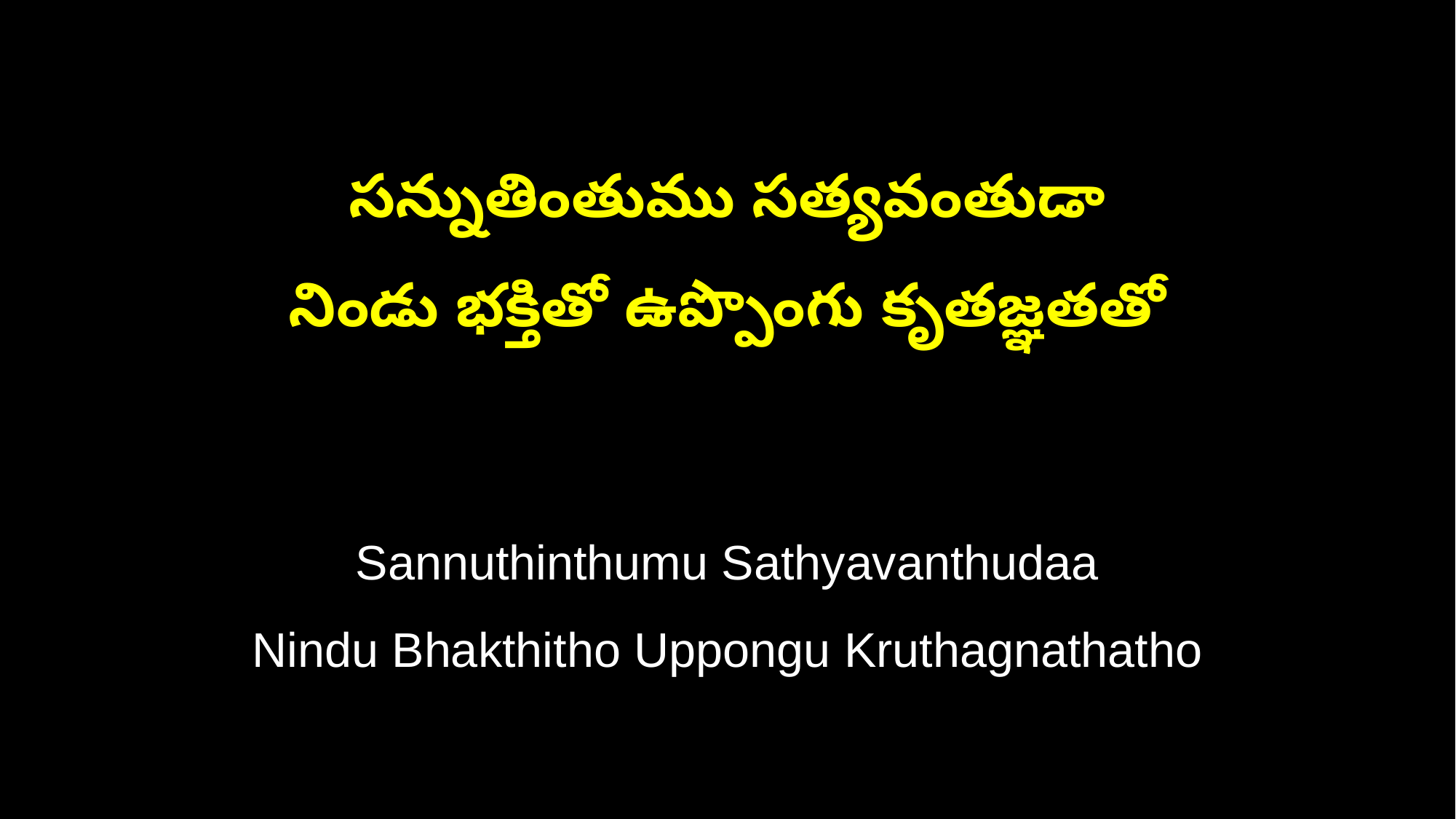

సన్నుతింతుము సత్యవంతుడా
నిండు భక్తితో ఉప్పొంగు కృతజ్ఞతతో
Sannuthinthumu Sathyavanthudaa
Nindu Bhakthitho Uppongu Kruthagnathatho